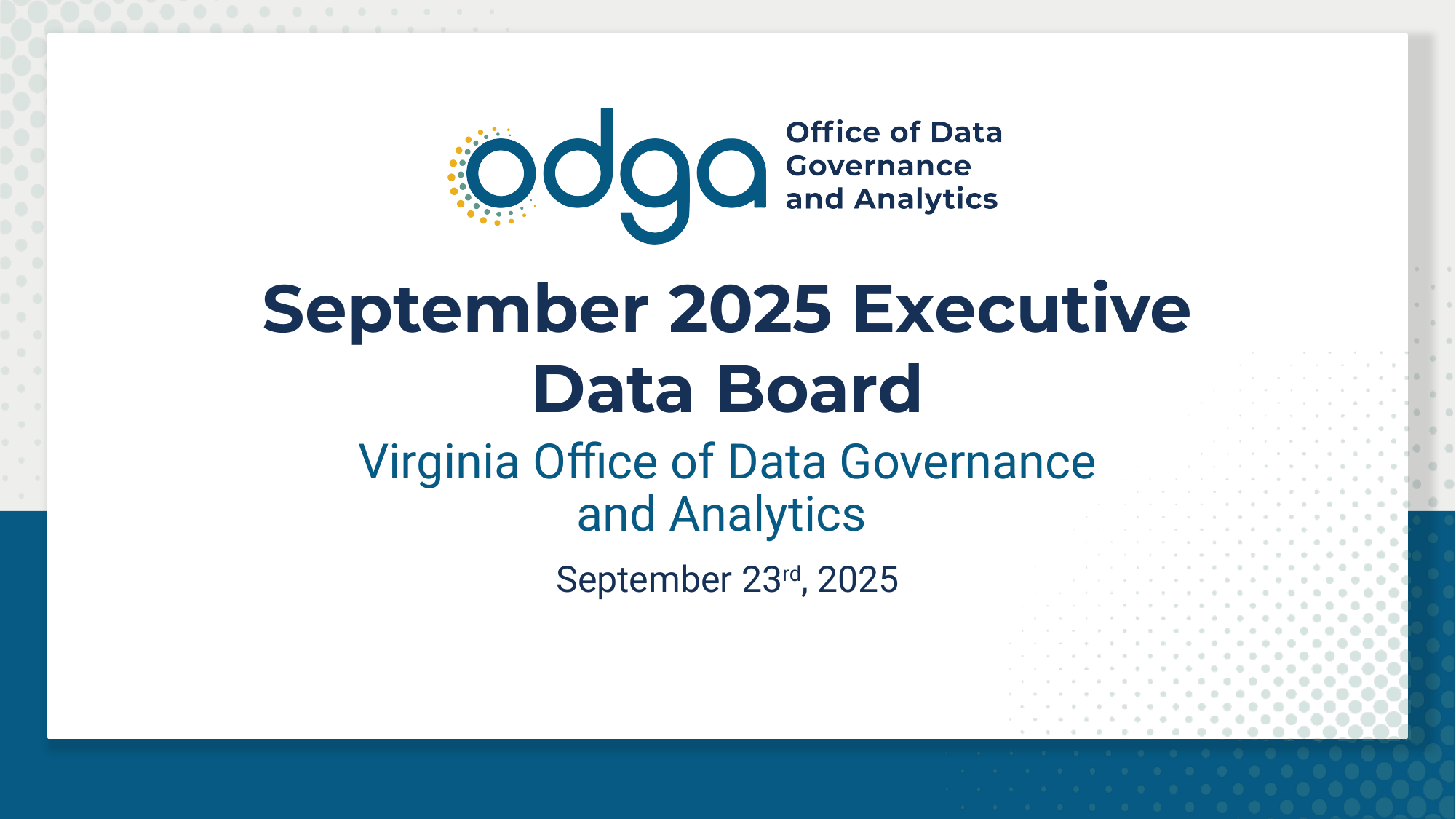

# September 2025 Executive Data Board
Virginia Office of Data Governance and Analytics
September 23rd, 2025